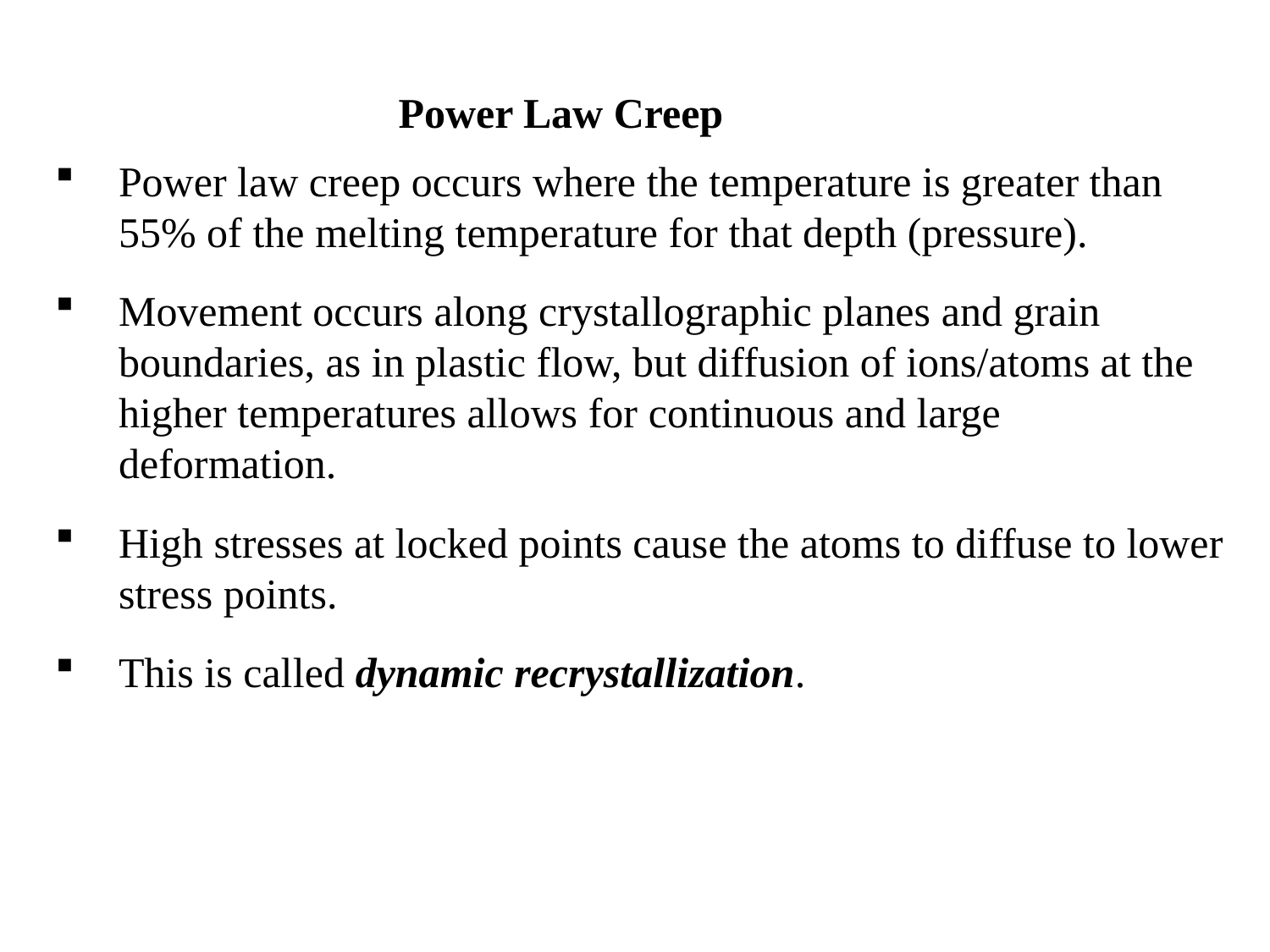

# Power Law Creep
Power law creep occurs where the temperature is greater than 55% of the melting temperature for that depth (pressure).

Movement occurs along crystallographic planes and grain boundaries, as in plastic flow, but diffusion of ions/atoms at the higher temperatures allows for continuous and large deformation.

High stresses at locked points cause the atoms to diffuse to lower stress points.

This is called dynamic recrystallization.